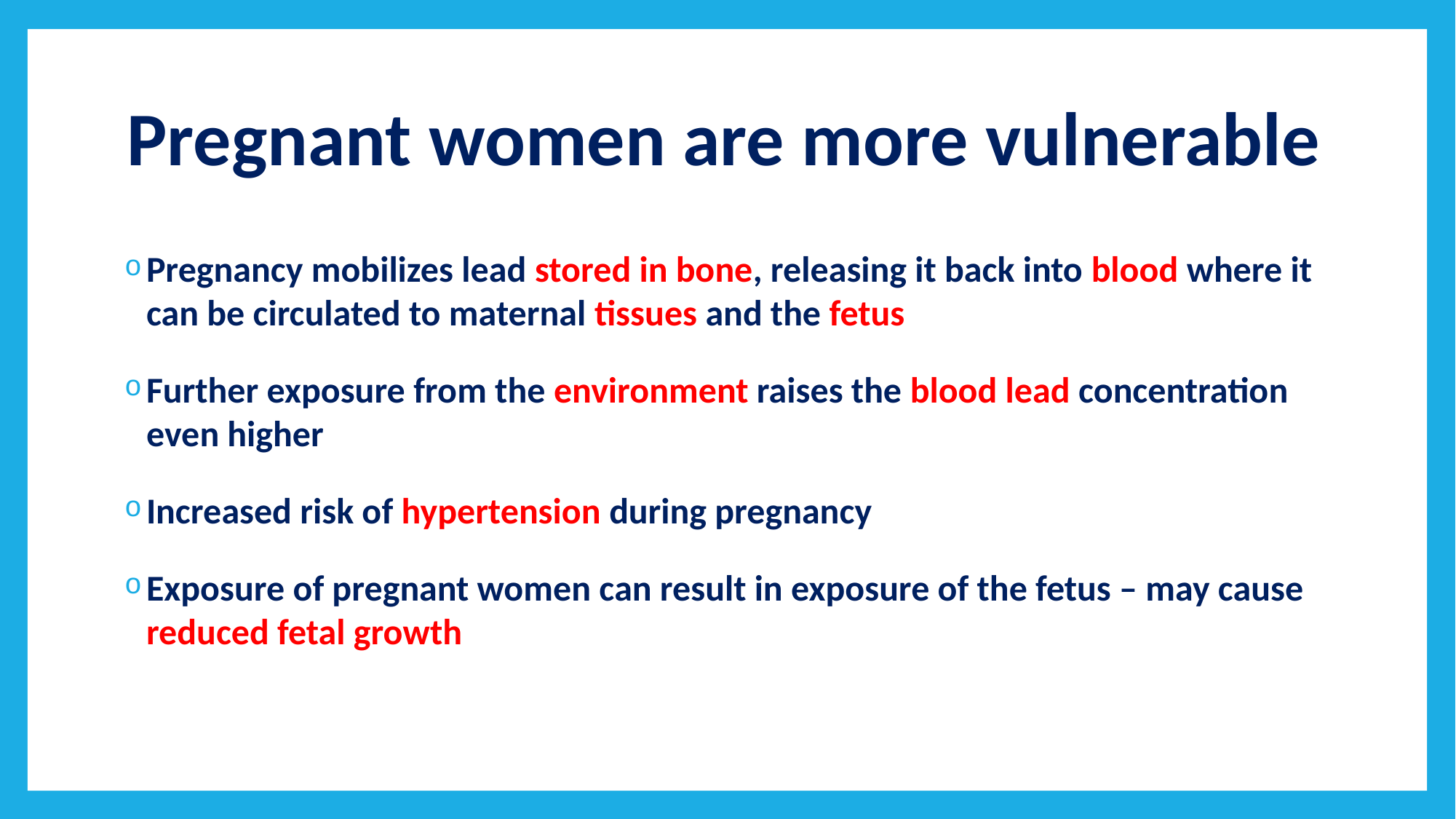

# Pregnant women are more vulnerable
Pregnancy mobilizes lead stored in bone, releasing it back into blood where it can be circulated to maternal tissues and the fetus
Further exposure from the environment raises the blood lead concentration even higher
Increased risk of hypertension during pregnancy
Exposure of pregnant women can result in exposure of the fetus – may cause reduced fetal growth